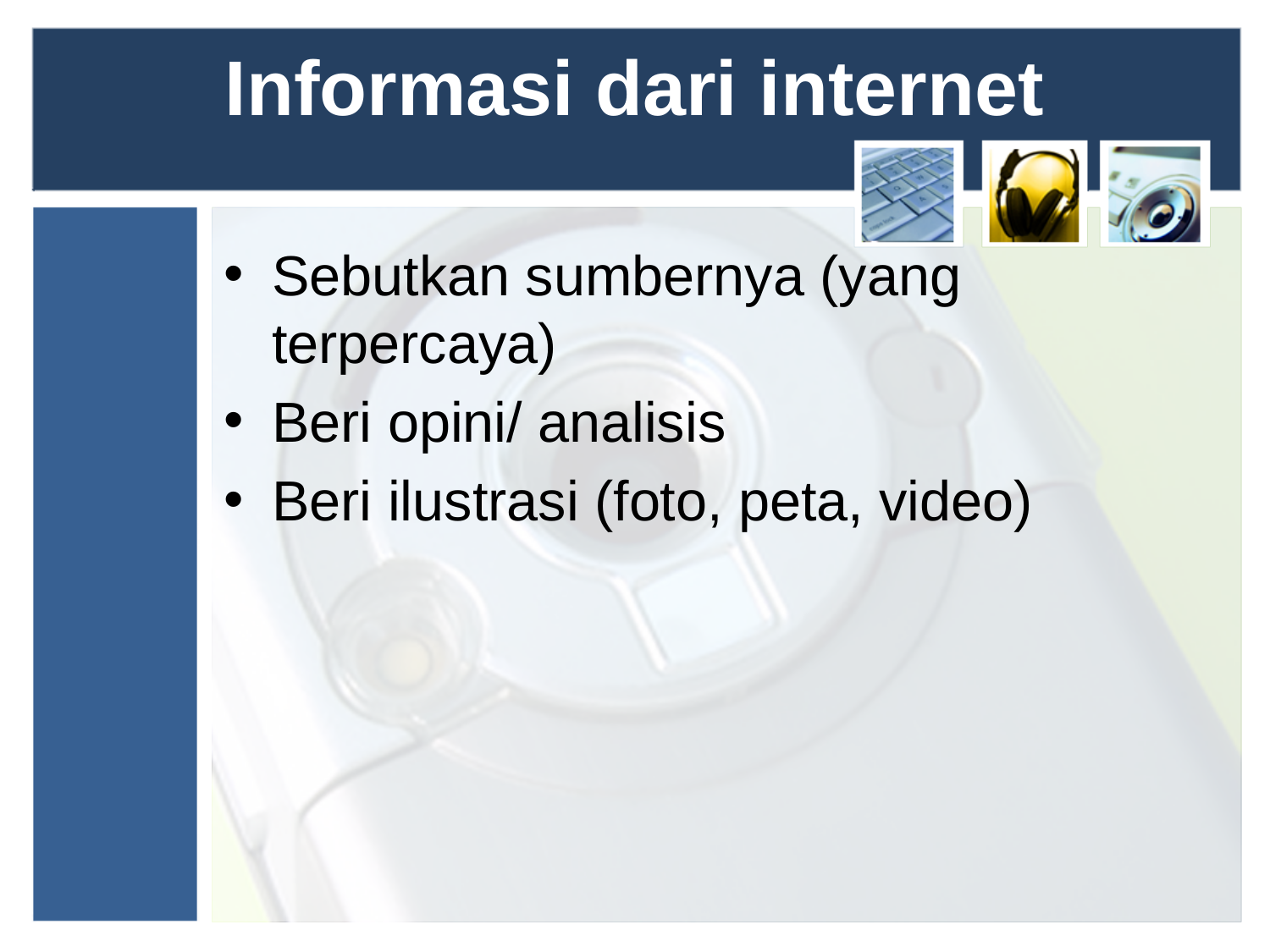

# Informasi dari internet
Sebutkan sumbernya (yang terpercaya)
Beri opini/ analisis
Beri ilustrasi (foto, peta, video)